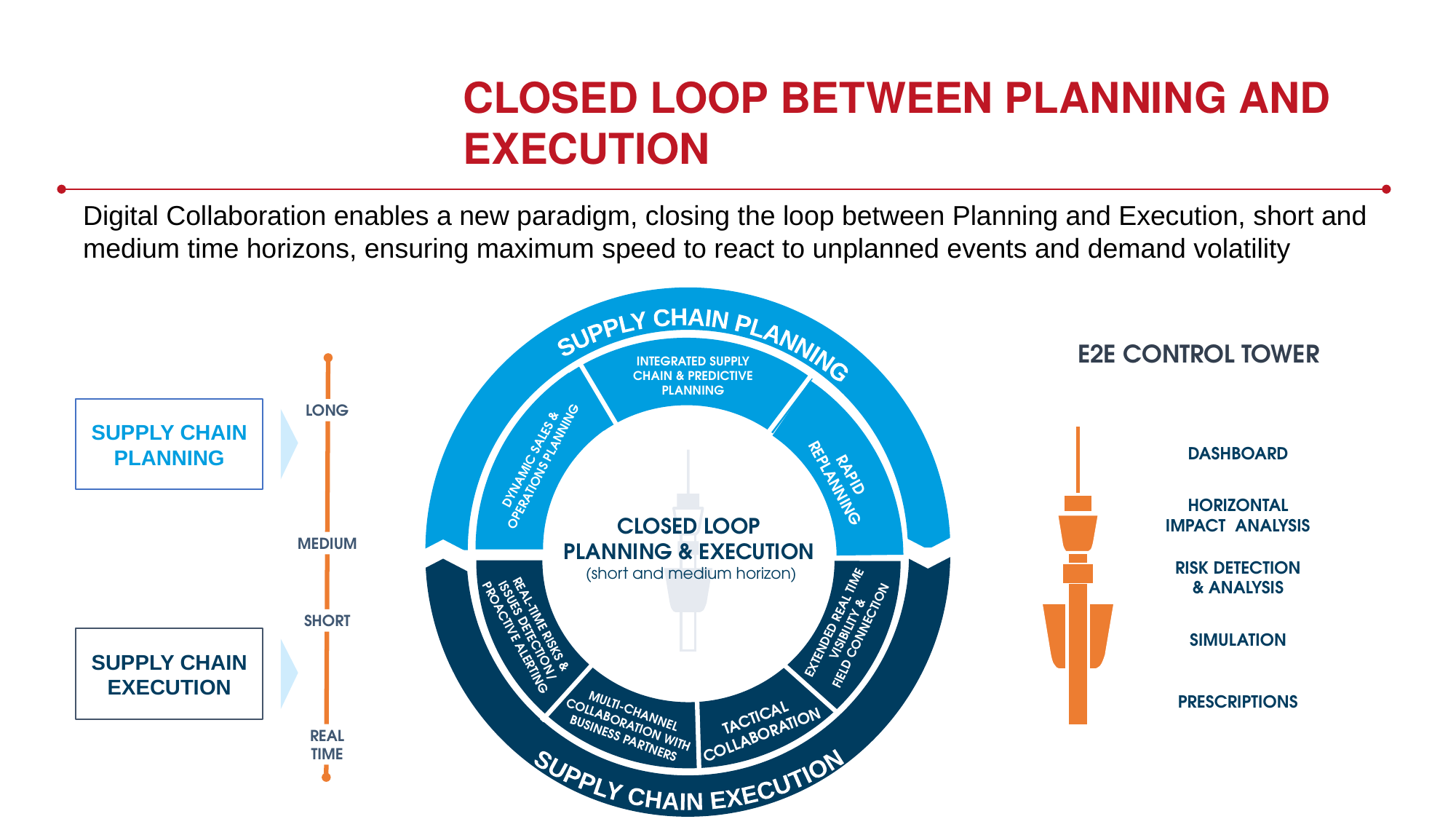

CLOSED LOOP BETWEEN PLANNING AND EXECUTION
Digital Collaboration enables a new paradigm, closing the loop between Planning and Execution, short and medium time horizons, ensuring maximum speed to react to unplanned events and demand volatility
SUPPLY CHAIN EXECUTION

SUPPLY CHAIN PLANNING

SUPPLY CHAIN EXECUTION
SUPPLY CHAIN PLANNING

E2E CONTROL TOWER

INTEGRATED SUPPLY CHAIN & PREDICTIVE PLANNING

SUPPLY CHAIN PLANNING
LONG
DASHBOARD

DYNAMIC SALES & OPERATIONS PLANNING
RAPID
REPLANNING

RAPID
REPLANNING
HORIZONTAL
IMPACT  ANALYSIS

CLOSED LOOP
PLANNING & EXECUTION
 (short and medium horizon)

MEDIUM
RISK DETECTION
& ANALYSIS
EXTENDED REAL TIME VISIBILITY &
FIELD CONNECTION
REAL-TIME RISKS & ISSUES DETECTION/ PROACTIVE ALERTING
SHORT
SIMULATION
SUPPLY CHAIN EXECUTION

PRESCRIPTIONS
-
MULTI-CHANNEL COLLABORATION WITH BUSINESS PARTNERS
TACTICAL
COLLABORATION
REAL TIME